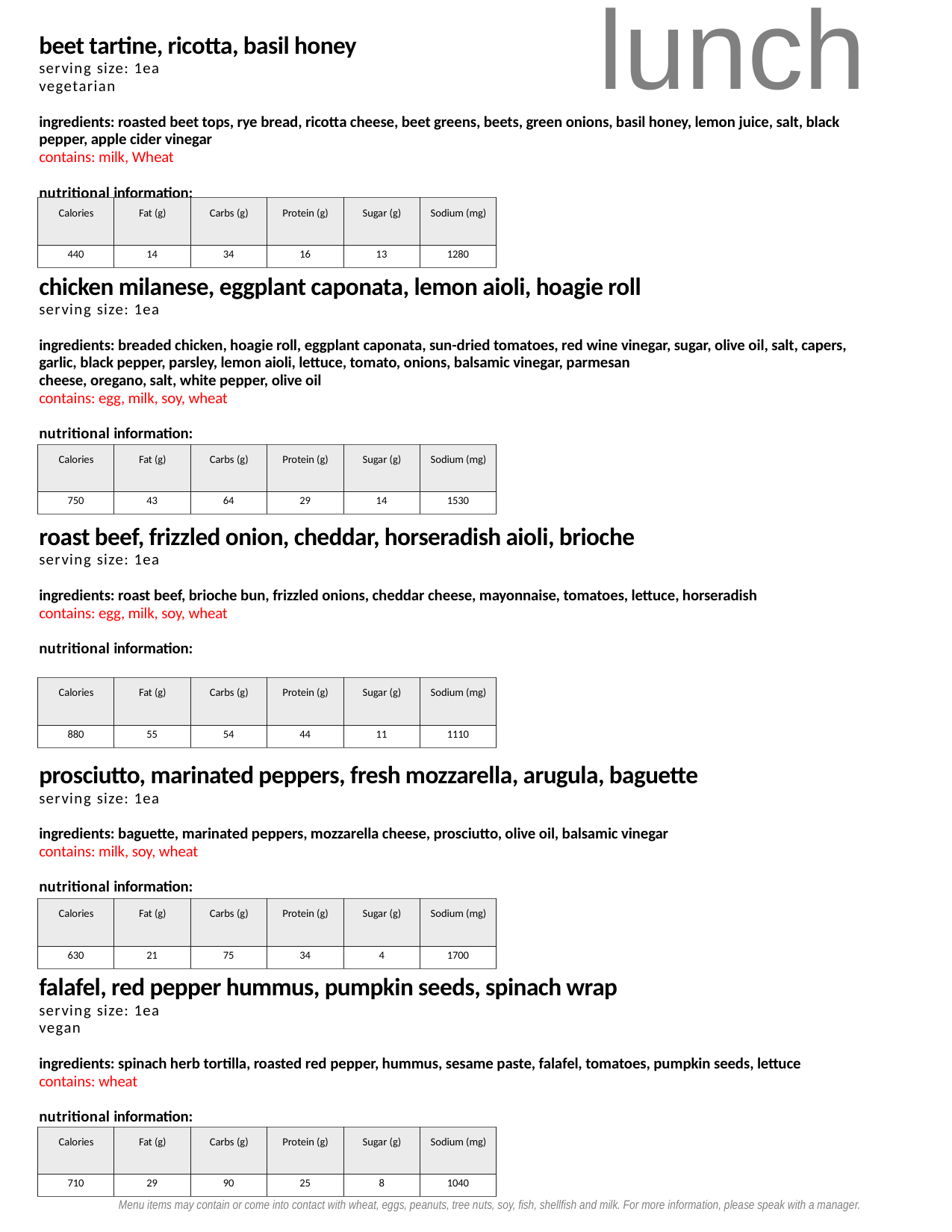

lunch
beet tartine, ricotta, basil honey
serving size: 1ea
vegetarian

ingredients: roasted beet tops, rye bread, ricotta cheese, beet greens, beets, green onions, basil honey, lemon juice, salt, black pepper, apple cider vinegar
contains: milk, Wheat

nutritional information:
| Calories | Fat (g) | Carbs (g) | Protein (g) | Sugar (g) | Sodium (mg) |
| --- | --- | --- | --- | --- | --- |
| 440 | 14 | 34 | 16 | 13 | 1280 |
chicken milanese, eggplant caponata, lemon aioli, hoagie roll
serving size: 1ea

ingredients: breaded chicken, hoagie roll, eggplant caponata, sun-dried tomatoes, red wine vinegar, sugar, olive oil, salt, capers, garlic, black pepper, parsley, lemon aioli, lettuce, tomato, onions, balsamic vinegar, parmesan
cheese, oregano, salt, white pepper, olive oil
contains: egg, milk, soy, wheat

nutritional information:
| Calories | Fat (g) | Carbs (g) | Protein (g) | Sugar (g) | Sodium (mg) |
| --- | --- | --- | --- | --- | --- |
| 750 | 43 | 64 | 29 | 14 | 1530 |
roast beef, frizzled onion, cheddar, horseradish aioli, brioche
serving size: 1ea

ingredients: roast beef, brioche bun, frizzled onions, cheddar cheese, mayonnaise, tomatoes, lettuce, horseradish
contains: egg, milk, soy, wheat

nutritional information:
| Calories | Fat (g) | Carbs (g) | Protein (g) | Sugar (g) | Sodium (mg) |
| --- | --- | --- | --- | --- | --- |
| 880 | 55 | 54 | 44 | 11 | 1110 |
prosciutto, marinated peppers, fresh mozzarella, arugula, baguette
serving size: 1ea

ingredients: baguette, marinated peppers, mozzarella cheese, prosciutto, olive oil, balsamic vinegar
contains: milk, soy, wheat

nutritional information:
| Calories | Fat (g) | Carbs (g) | Protein (g) | Sugar (g) | Sodium (mg) |
| --- | --- | --- | --- | --- | --- |
| 630 | 21 | 75 | 34 | 4 | 1700 |
falafel, red pepper hummus, pumpkin seeds, spinach wrap
serving size: 1ea
vegan

ingredients: spinach herb tortilla, roasted red pepper, hummus, sesame paste, falafel, tomatoes, pumpkin seeds, lettuce
contains: wheat

nutritional information:
| Calories | Fat (g) | Carbs (g) | Protein (g) | Sugar (g) | Sodium (mg) |
| --- | --- | --- | --- | --- | --- |
| 710 | 29 | 90 | 25 | 8 | 1040 |
Menu items may contain or come into contact with wheat, eggs, peanuts, tree nuts, soy, fish, shellfish and milk. For more information, please speak with a manager.